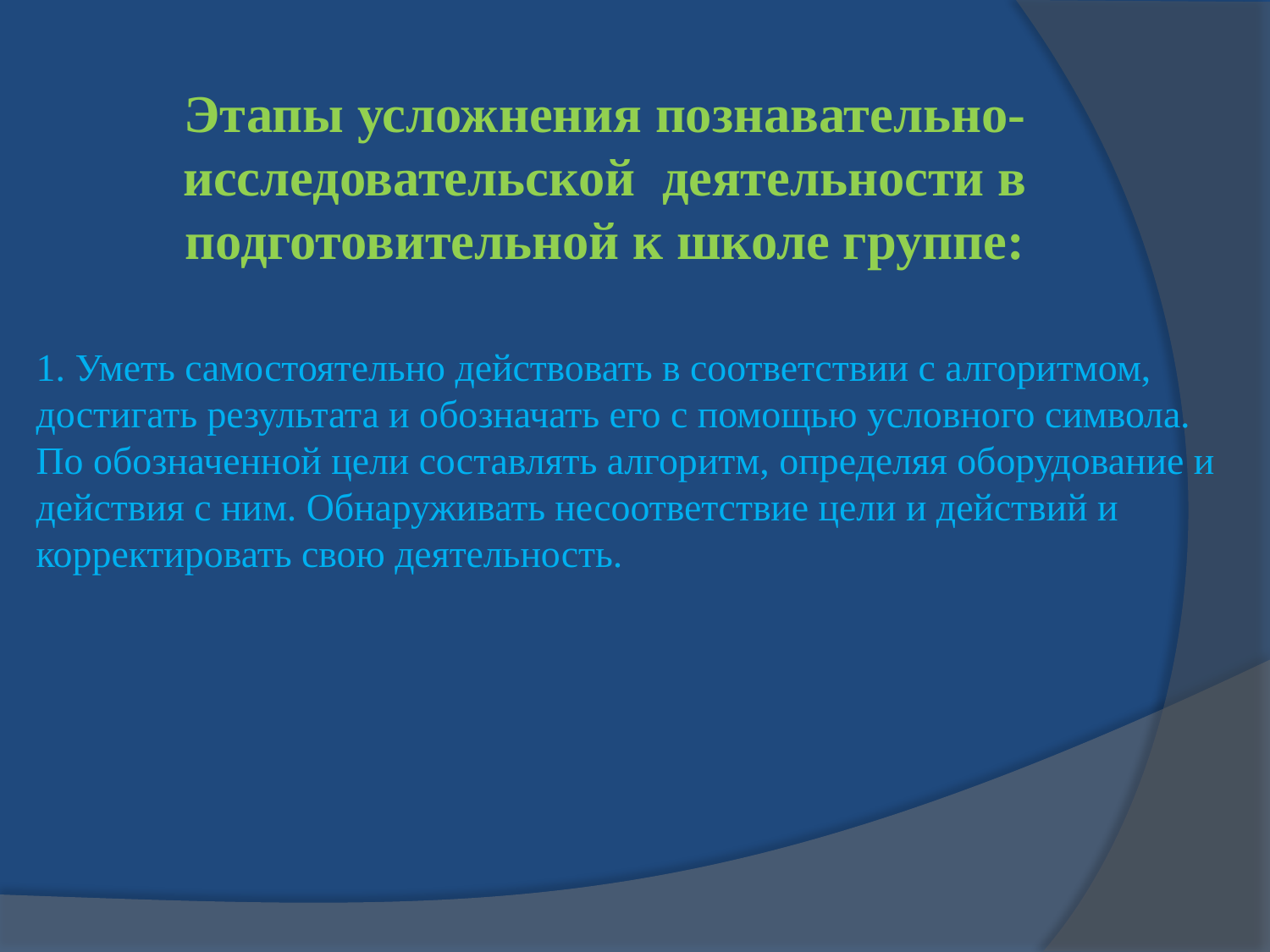

# Этапы усложнения познавательно- исследовательской  деятельности в подготовительной к школе группе:
1. Уметь самостоятельно действовать в соответствии с алгоритмом, достигать результата и обозначать его с помощью условного символа. По обозначенной цели составлять алгоритм, определяя оборудование и действия с ним. Обнаруживать несоответствие цели и действий и корректировать свою деятельность.